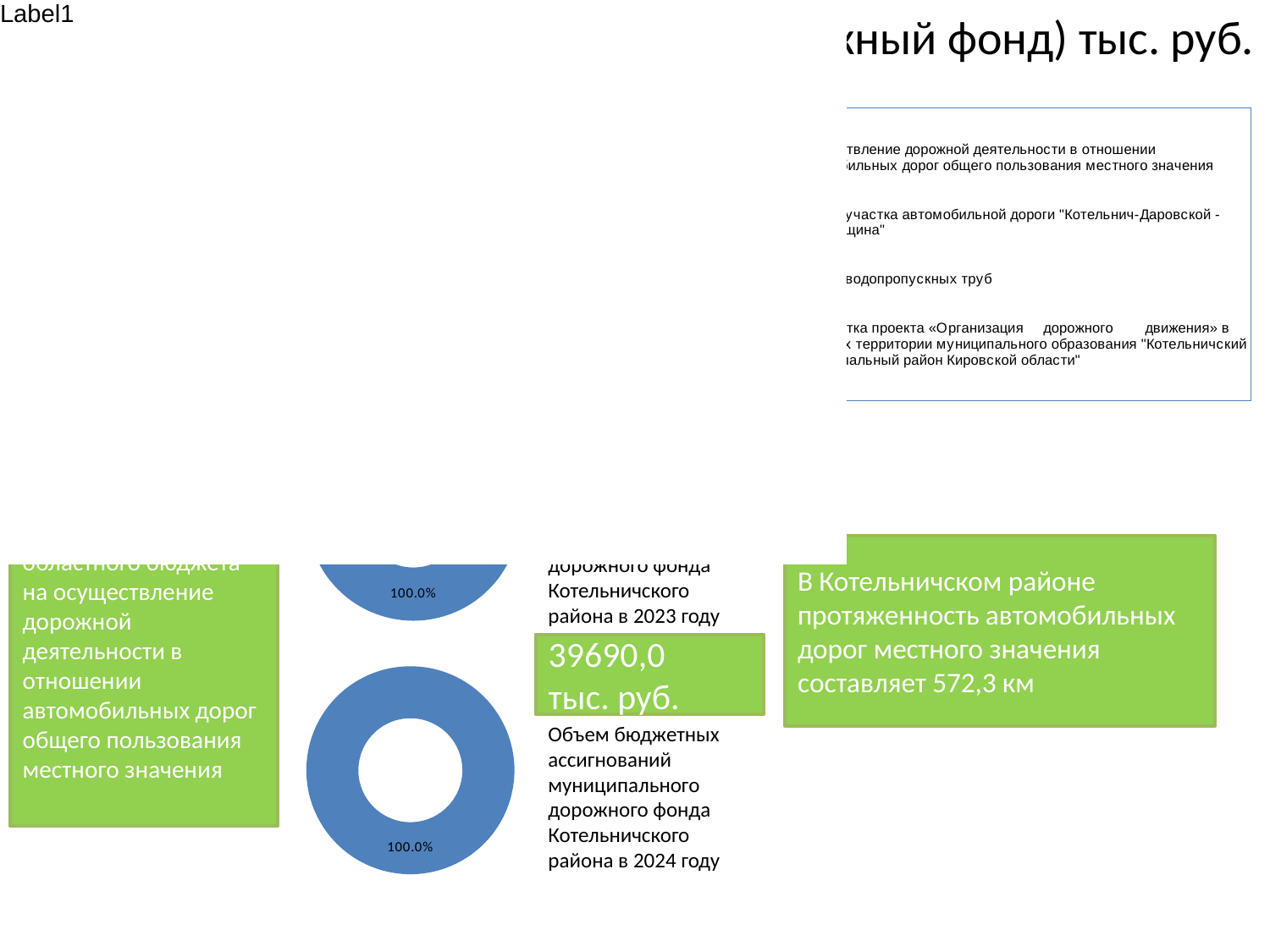

# Расходы на дорожное хозяйство (дорожный фонд) тыс. руб.

### Chart

| Category | Продажи |
|---|---|
| Осуществление дорожной деятельности в отношении автомобильных дорог общего пользования местного значения  | 0.0 |
| Ремонт участка автомобильной дороги "Котельнич-Даровской -Шалеевщина" | 0.0 |
| Ремонт водопропускных труб | 0.0 |
| Разработка проекта «Организация     дорожного        движения» в границах территории муниципального образования "Котельничский муниципальный район Кировской области" | 0.0 |

### Chart

| Category | Продажи |
|---|---|
| Осуществление дорожной деятельности в отношении автомобильных дорог общего пользования местного значения  | 0.894 |
| Ремонт участка автомобильной дороги "Котельнич-Даровской -Шалеевщина" | 0.029 |
| Ремонт водопропускных труб | 0.017 |
| Разработка проекта «Организация     дорожного        движения» в границах территории муниципального образования "Котельничский муниципальный район Кировской области" | 0.06 |
Доходы от уплаты акцизов на автомобильный бензин, прямогонный бензин, дизельное топливо, моторное масло для дизельных и карбюраторных (инжекторных) двигателей, производимых на территории РФ
Субсидия из областного бюджета на осуществление дорожной деятельности в отношении автомобильных дорог общего пользования местного значения
41676,0
тыс. руб.
Объем бюджетных ассигнований муниципального дорожного фонда Котельничского района в 2022 году

### Chart

| Category | Продажи |
|---|---|
| Содержание автомобильных дорог общего пользования местного значения и искусственных сооружений на них.
 | 1.0 |
40331,0
тыс. руб.
Объем бюджетных ассигнований муниципального дорожного фонда Котельничского района в 2023 году
В Котельничском районе протяженность автомобильных дорог местного значения составляет 572,3 км

### Chart

| Category | Продажи |
|---|---|
| Содержание автомобильных дорог общего пользования местного значения и искусственных сооружений на них.
 | 1.0 |
39690,0
тыс. руб.
Объем бюджетных ассигнований муниципального дорожного фонда Котельничского района в 2024 году